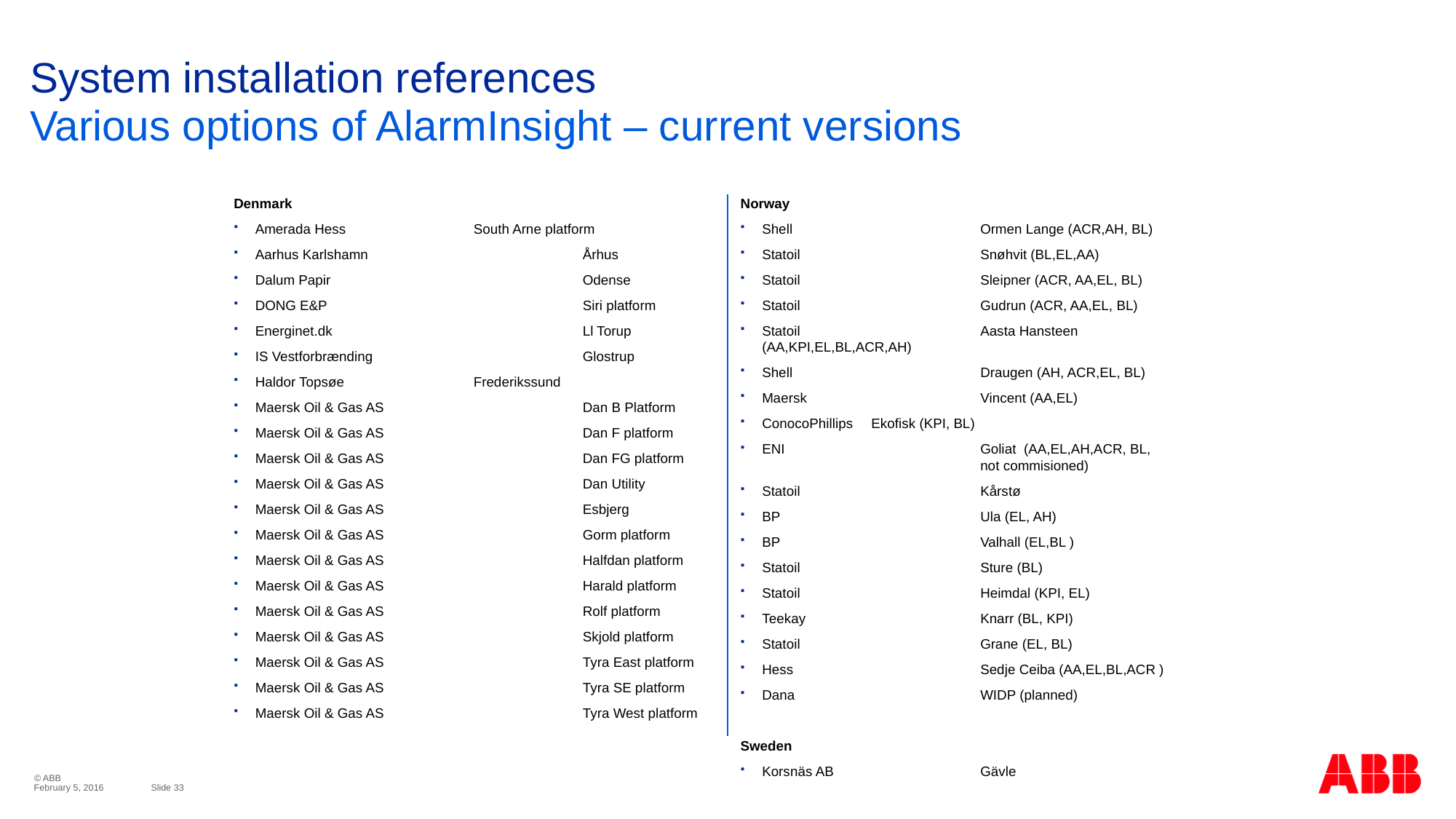

# System installation references
Various options of AlarmInsight – current versions

Denmark
Amerada Hess		South Arne platform
Aarhus Karlshamn		Århus
Dalum Papir 			Odense
DONG E&P 			Siri platform
Energinet.dk			Ll Torup
IS Vestforbrænding 		Glostrup
Haldor Topsøe		Frederikssund
Maersk Oil & Gas AS 		Dan B Platform
Maersk Oil & Gas AS 		Dan F platform
Maersk Oil & Gas AS 		Dan FG platform
Maersk Oil & Gas AS 		Dan Utility
Maersk Oil & Gas AS 		Esbjerg
Maersk Oil & Gas AS 		Gorm platform
Maersk Oil & Gas AS 		Halfdan platform
Maersk Oil & Gas AS 		Harald platform
Maersk Oil & Gas AS 		Rolf platform
Maersk Oil & Gas AS 		Skjold platform
Maersk Oil & Gas AS 		Tyra East platform
Maersk Oil & Gas AS 		Tyra SE platform
Maersk Oil & Gas AS 		Tyra West platform

Norway
Shell		Ormen Lange (ACR,AH, BL)
Statoil		Snøhvit (BL,EL,AA)
Statoil		Sleipner (ACR, AA,EL, BL)
Statoil		Gudrun (ACR, AA,EL, BL)
Statoil		Aasta Hansteen (AA,KPI,EL,BL,ACR,AH)
Shell		Draugen (AH, ACR,EL, BL)
Maersk		Vincent (AA,EL)
ConocoPhillips	Ekofisk (KPI, BL)
ENI		Goliat  (AA,EL,AH,ACR, BL,
		not commisioned)
Statoil		Kårstø
BP		Ula (EL, AH)
BP		Valhall (EL,BL )
Statoil		Sture (BL)
Statoil		Heimdal (KPI, EL)
Teekay		Knarr (BL, KPI)
Statoil		Grane (EL, BL)
Hess		Sedje Ceiba (AA,EL,BL,ACR )
Dana		WIDP (planned)

Sweden
Korsnäs AB 		Gävle